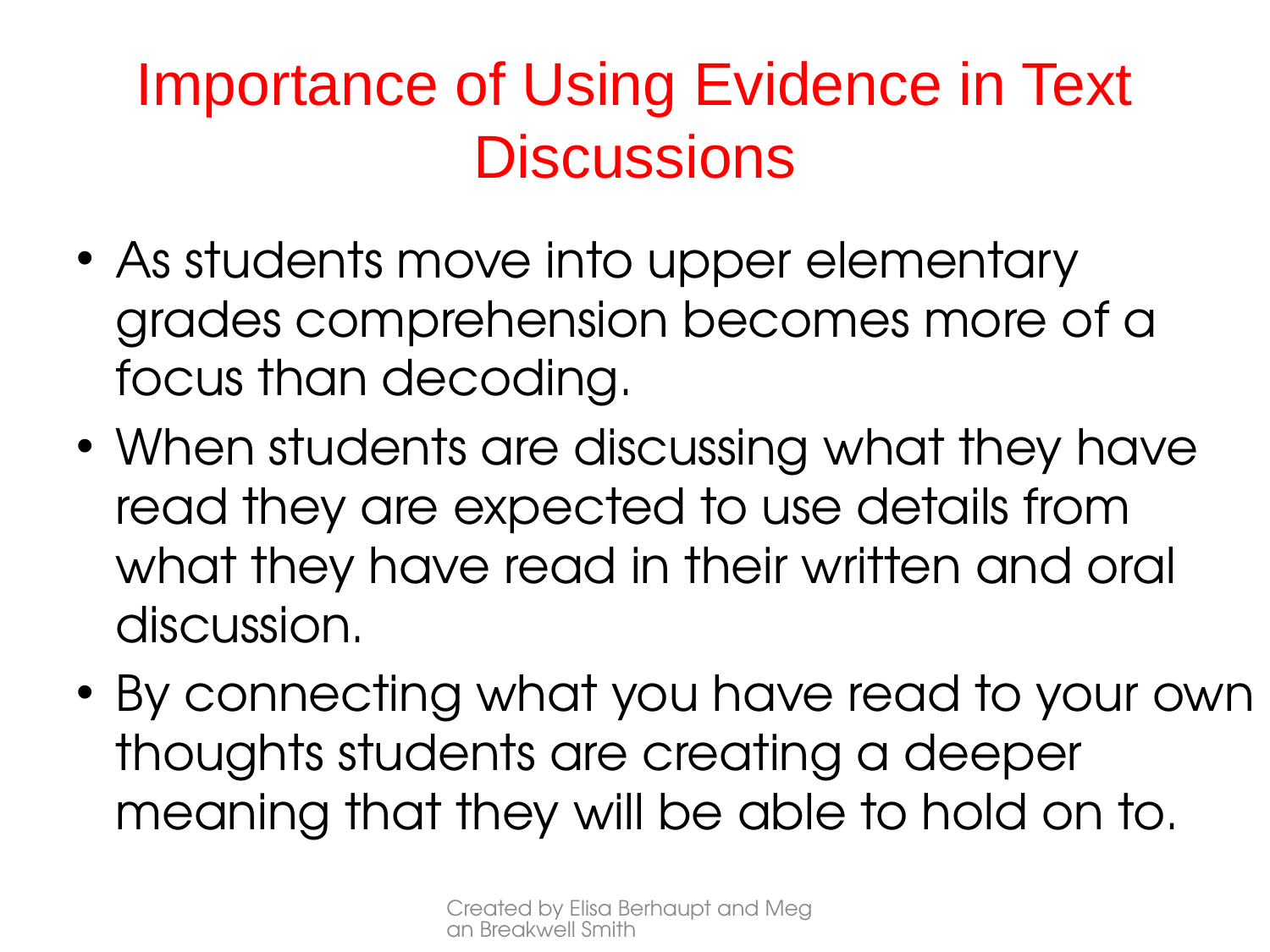

# Importance of Using Evidence in Text Discussions
As students move into upper elementary grades comprehension becomes more of a focus than decoding.
When students are discussing what they have read they are expected to use details from what they have read in their written and oral discussion.
By connecting what you have read to your own thoughts students are creating a deeper meaning that they will be able to hold on to.
Created by Elisa Berhaupt and Megan Breakwell Smith